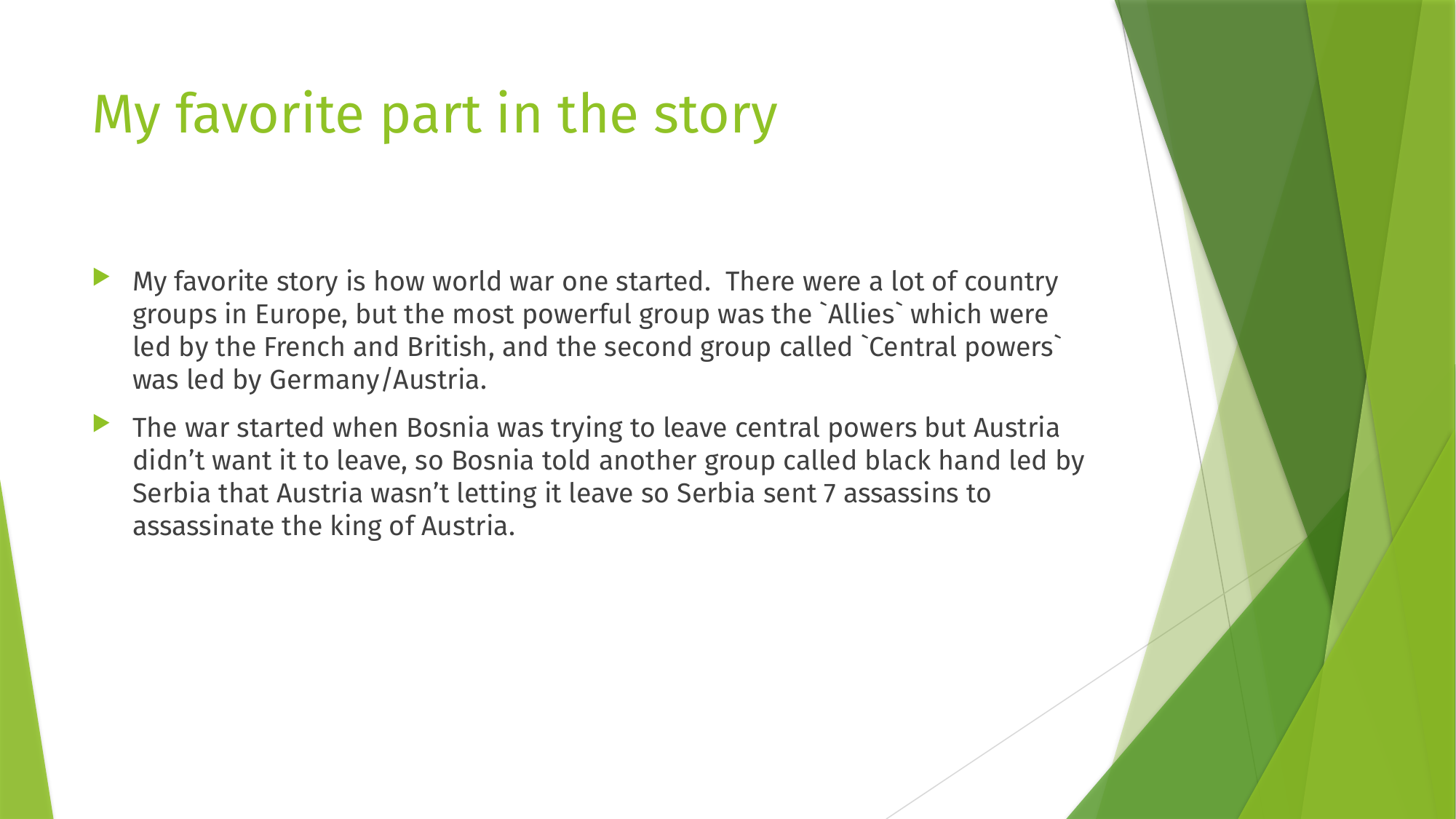

# My favorite part in the story
My favorite story is how world war one started.  There were a lot of country groups in Europe, but the most powerful group was the `Allies` which were led by the French and British, and the second group called `Central powers` was led by Germany/Austria.
The war started when Bosnia was trying to leave central powers but Austria didn’t want it to leave, so Bosnia told another group called black hand led by Serbia that Austria wasn’t letting it leave so Serbia sent 7 assassins to assassinate the king of Austria.